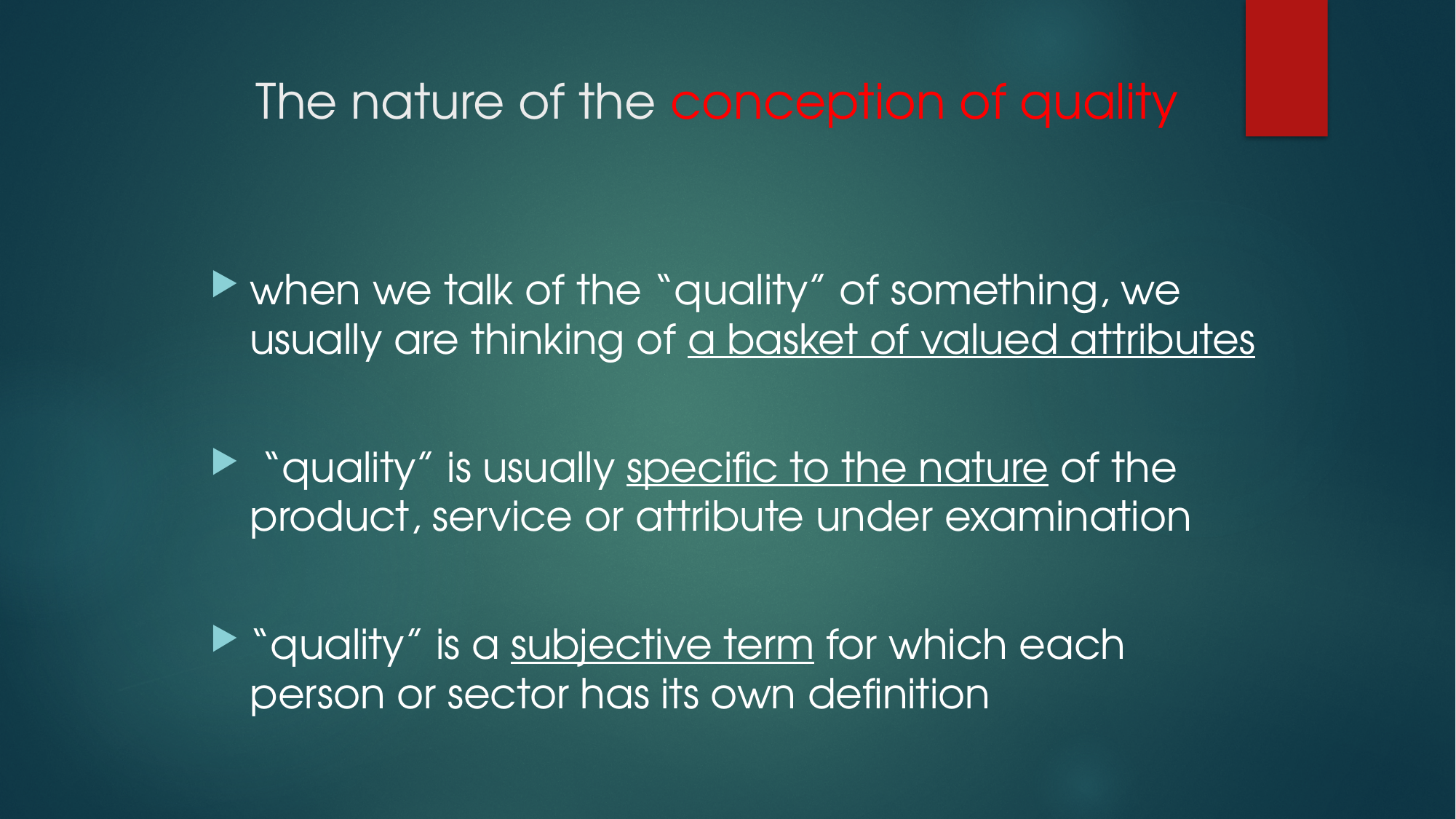

# The nature of the conception of quality
when we talk of the “quality” of something, we usually are thinking of a basket of valued attributes

 “quality” is usually specific to the nature of the product, service or attribute under examination

“quality” is a subjective term for which each person or sector has its own definition